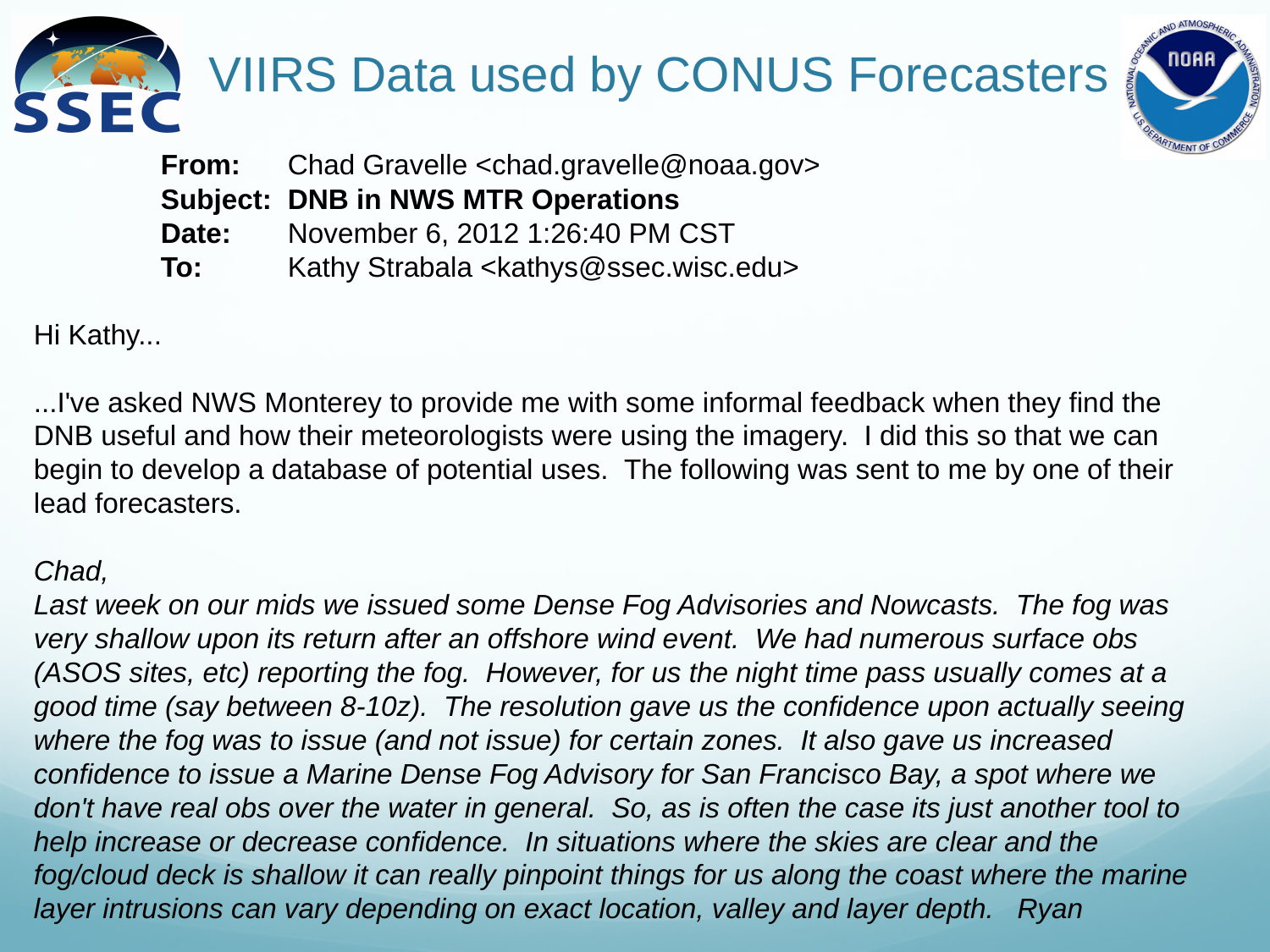

# VIIRS Data used by CONUS Forecasters
	From: 	Chad Gravelle <chad.gravelle@noaa.gov>
	Subject: 	DNB in NWS MTR Operations
	Date: 	November 6, 2012 1:26:40 PM CST
	To: 	Kathy Strabala <kathys@ssec.wisc.edu>

Hi Kathy...

...I've asked NWS Monterey to provide me with some informal feedback when they find the DNB useful and how their meteorologists were using the imagery.  I did this so that we can begin to develop a database of potential uses.  The following was sent to me by one of their lead forecasters.

Chad,
Last week on our mids we issued some Dense Fog Advisories and Nowcasts.  The fog was very shallow upon its return after an offshore wind event.  We had numerous surface obs (ASOS sites, etc) reporting the fog.  However, for us the night time pass usually comes at a good time (say between 8-10z).  The resolution gave us the confidence upon actually seeing where the fog was to issue (and not issue) for certain zones.  It also gave us increased confidence to issue a Marine Dense Fog Advisory for San Francisco Bay, a spot where we don't have real obs over the water in general.  So, as is often the case its just another tool to help increase or decrease confidence.  In situations where the skies are clear and the fog/cloud deck is shallow it can really pinpoint things for us along the coast where the marine layer intrusions can vary depending on exact location, valley and layer depth.   Ryan